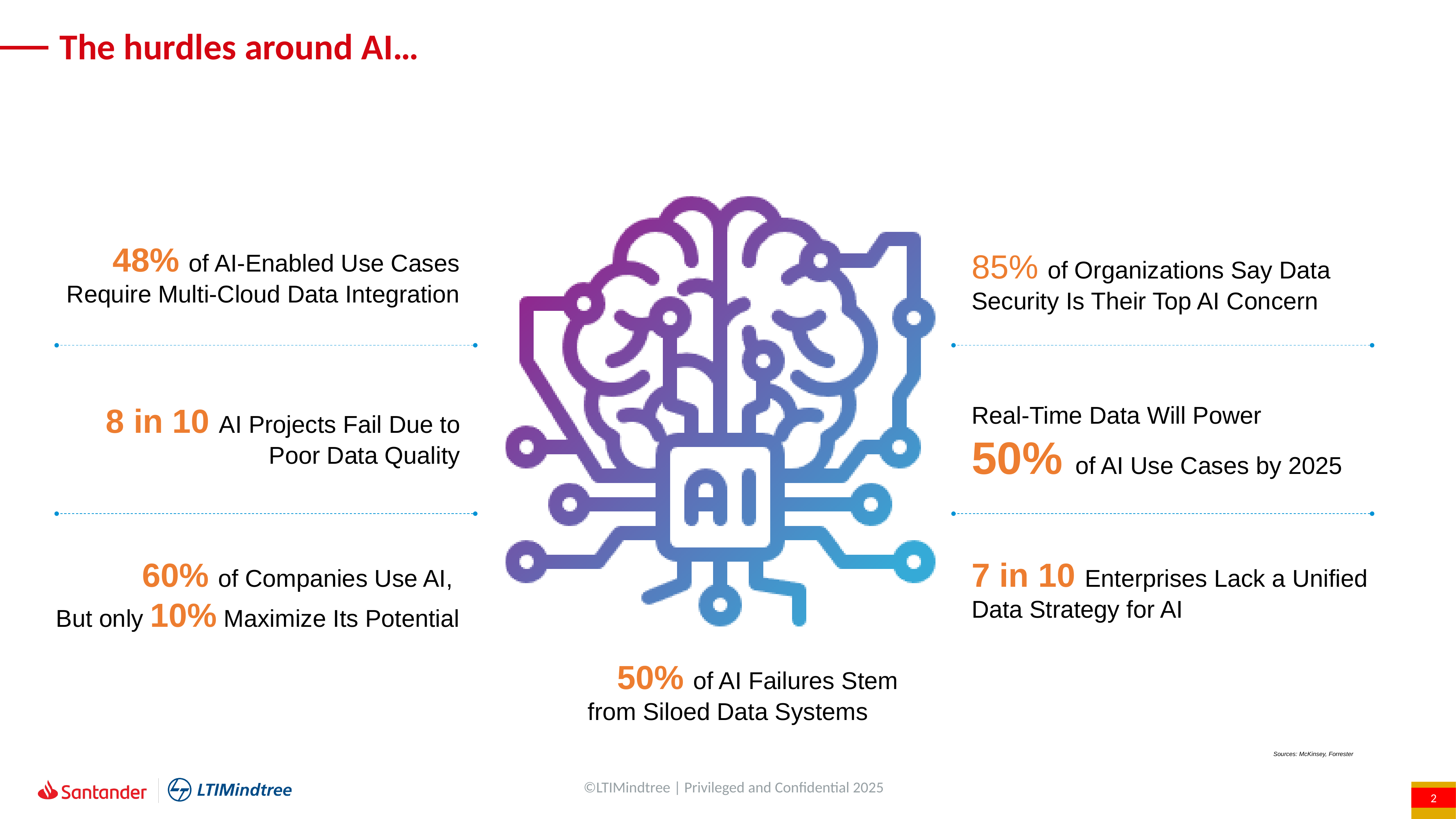

# The hurdles around AI…

48% of AI-Enabled Use Cases Require Multi-Cloud Data Integration
85% of Organizations Say Data Security Is Their Top AI Concern
8 in 10 AI Projects Fail Due to Poor Data Quality
Real-Time Data Will Power
50% of AI Use Cases by 2025
7 in 10 Enterprises Lack a Unified Data Strategy for AI
60% of Companies Use AI,
But only 10% Maximize Its Potential
Over 50% of AI Failures Stem from Siloed Data Systems
Sources: McKinsey, Forrester